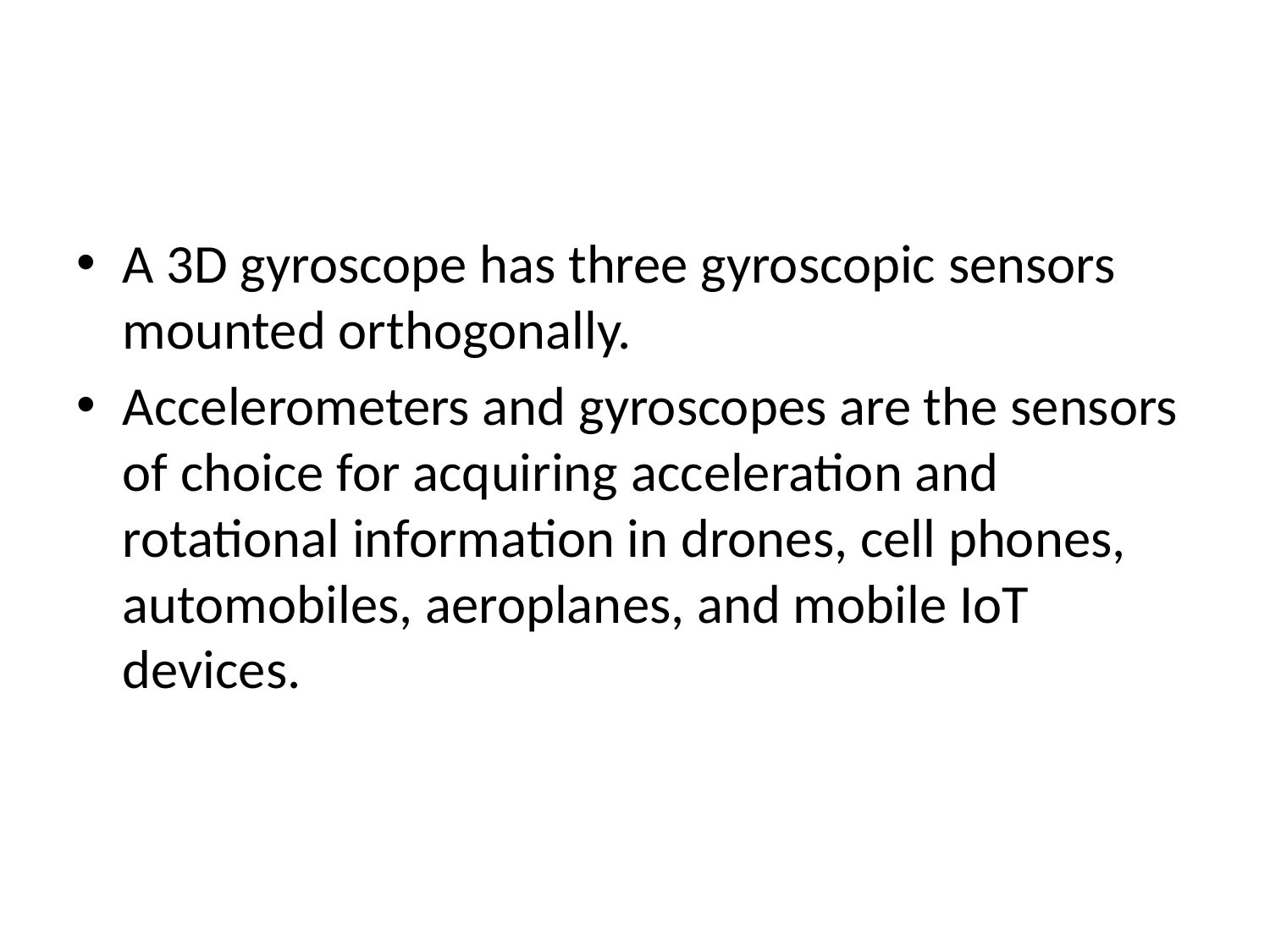

#
A 3D gyroscope has three gyroscopic sensors mounted orthogonally.
Accelerometers and gyroscopes are the sensors of choice for acquiring acceleration and rotational information in drones, cell phones, automobiles, aeroplanes, and mobile IoT devices.